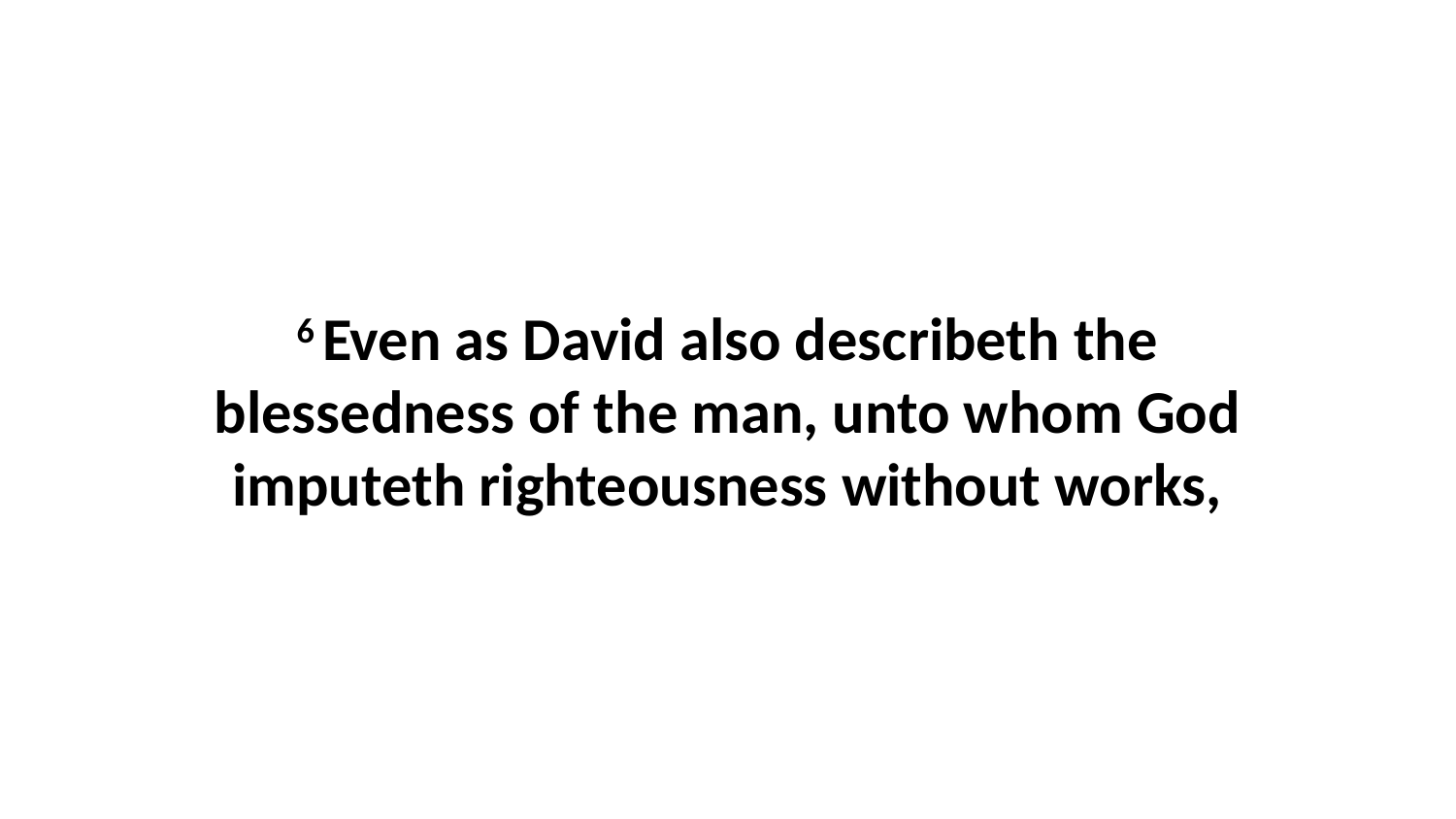

6 Even as David also describeth the blessedness of the man, unto whom God imputeth righteousness without works,